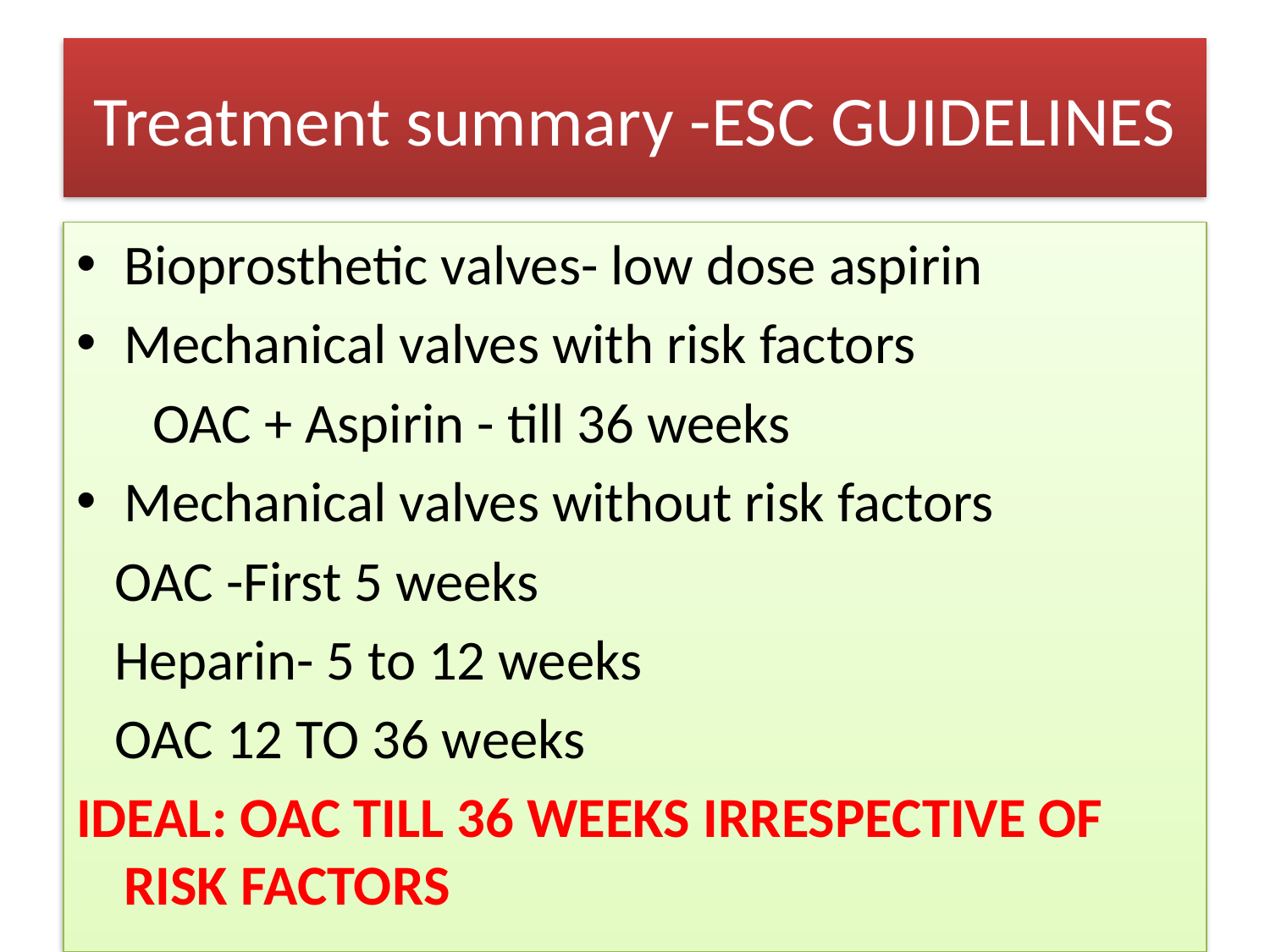

# Treatment summary -ESC GUIDELINES
Bioprosthetic valves- low dose aspirin
Mechanical valves with risk factors
      OAC + Aspirin - till 36 weeks
Mechanical valves without risk factors
   OAC -First 5 weeks
   Heparin- 5 to 12 weeks
   OAC 12 TO 36 weeks
IDEAL: OAC TILL 36 WEEKS IRRESPECTIVE OF RISK FACTORS